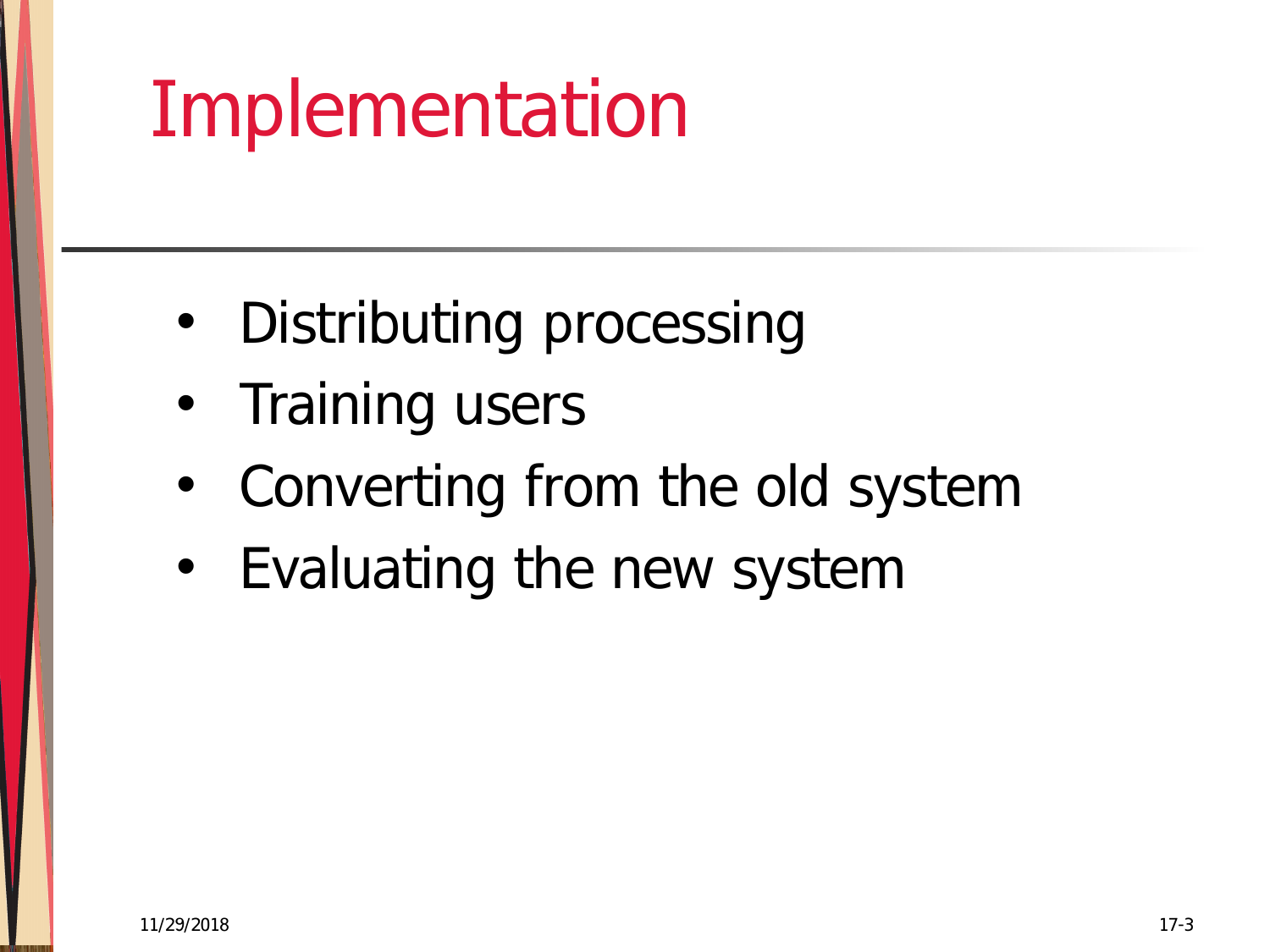

# Implementation
Distributing processing
Training users
Converting from the old system
Evaluating the new system
11/29/2018
17-3